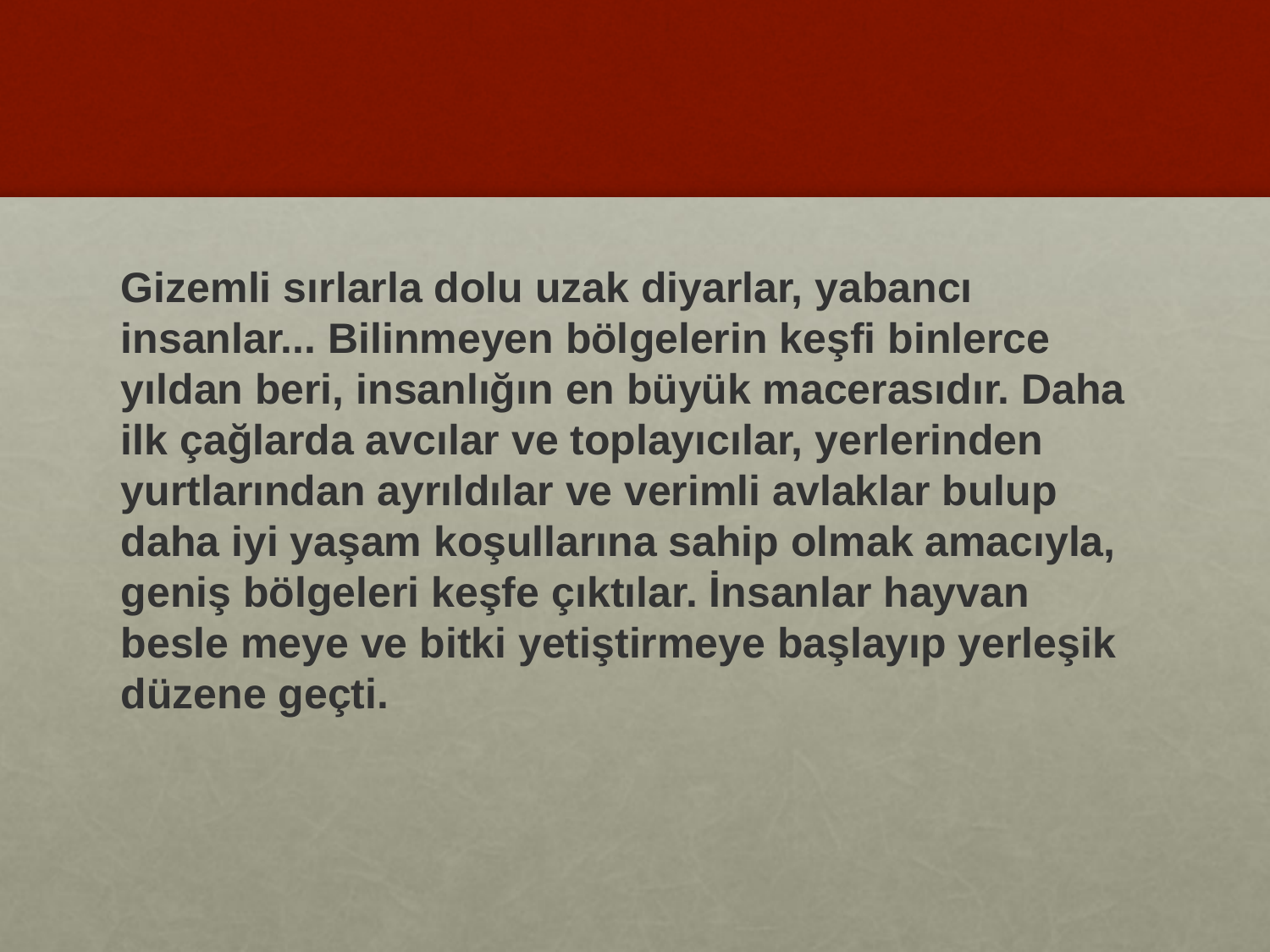

#
Gizemli sırlarla dolu uzak diyarlar, yabancı insanlar... Bilinmeyen bölgelerin keşfi binlerce yıldan beri, insanlığın en büyük macerasıdır. Daha ilk çağlarda avcılar ve toplayıcılar, yerlerinden yurtlarından ayrıldılar ve verimli avlaklar bulup daha iyi yaşam koşullarına sahip olmak amacıyla, geniş bölgeleri keşfe çıktılar. İnsanlar hayvan besle meye ve bitki yetiştirmeye başlayıp yerleşik düzene geçti.